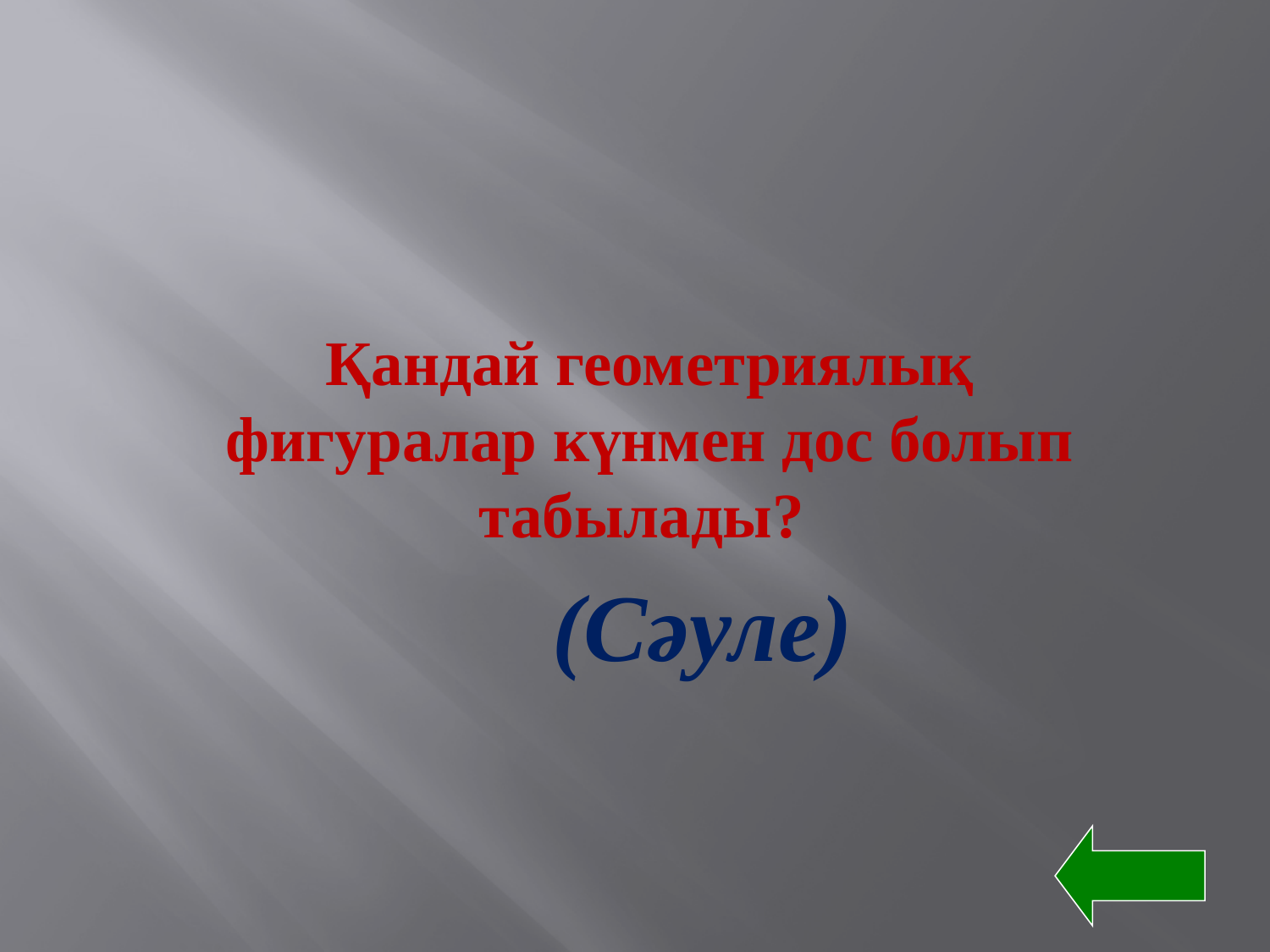

Қандай геометриялық фигуралар күнмен дос болып табылады?
(Сәуле)